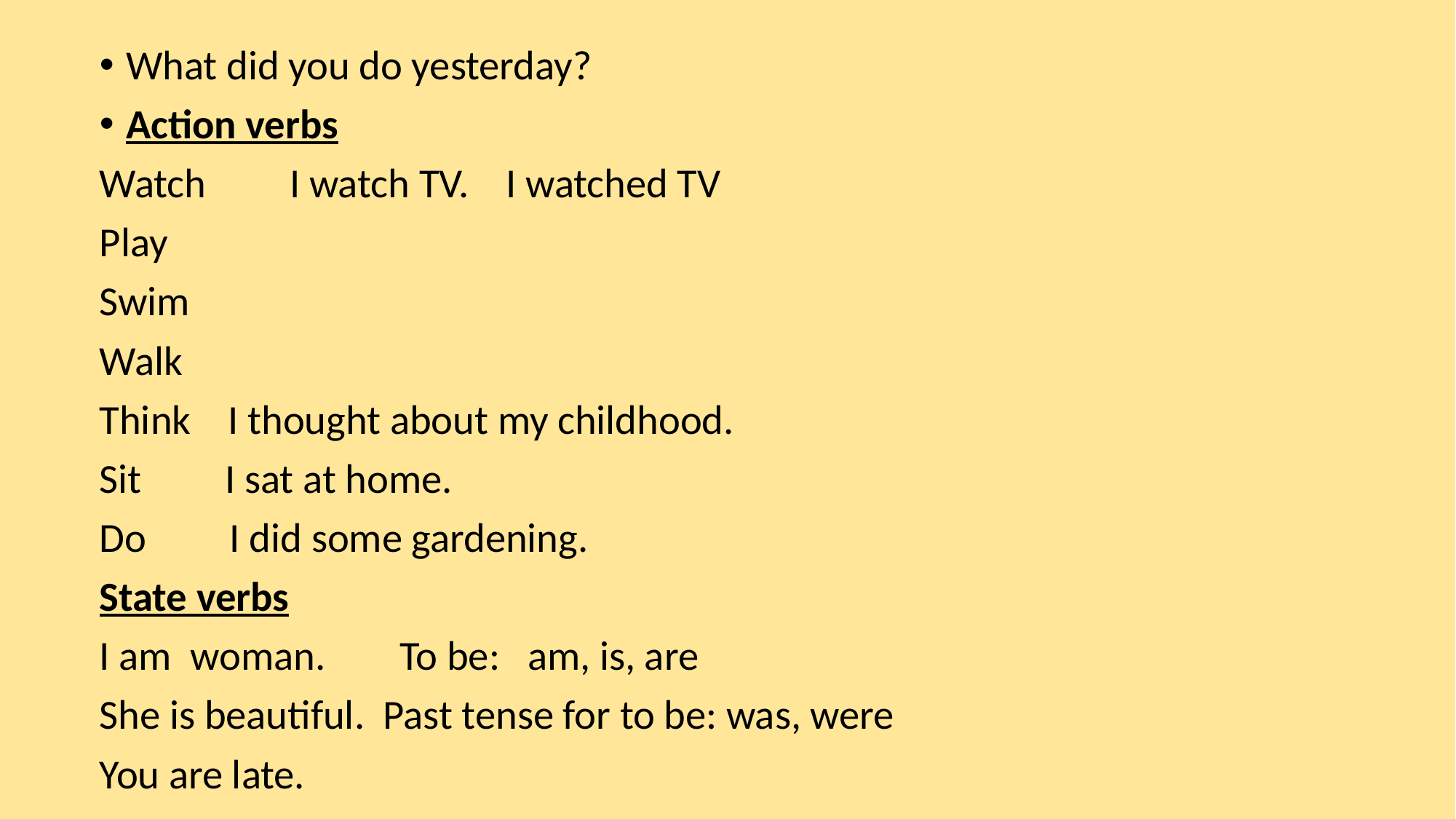

What did you do yesterday?
Action verbs
Watch         I watch TV.    I watched TV
Play
Swim
Walk
Think    I thought about my childhood.
Sit         I sat at home.
Do         I did some gardening.
State verbs
I am  woman.        To be:   am, is, are
She is beautiful.  Past tense for to be: was, were
You are late.